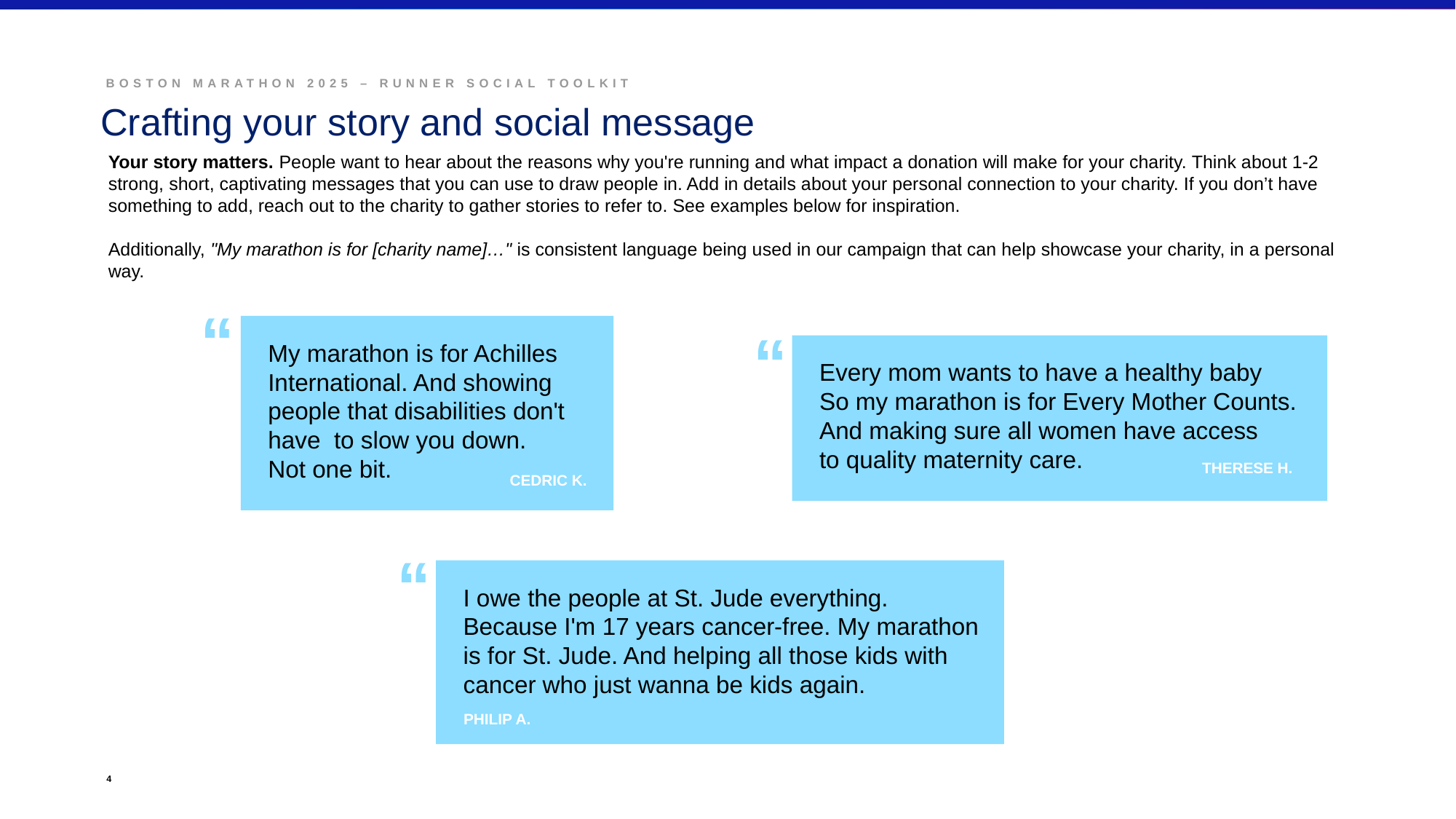

Crafting your story and social message

Your story matters. People want to hear about the reasons why you're running and what impact a donation will make for your charity. Think about 1-2 strong, short, captivating messages that you can use to draw people in. Add in details about your personal connection to your charity. If you don’t have something to add, reach out to the charity to gather stories to refer to. See examples below for inspiration.

Additionally, "My marathon is for [charity name]…" is consistent language being used in our campaign that can help showcase your charity, in a personal way.
“
My marathon is for Achilles International. And showing people that disabilities don't have  to slow you down.
Not one bit.
“
Every mom wants to have a healthy baby
So my marathon is for Every Mother Counts.
And making sure all women have access
to quality maternity care.
THERESE H.
CEDRIC K.
“
I owe the people at St. Jude everything.
Because I'm 17 years cancer-free. My marathon
is for St. Jude. And helping all those kids with cancer who just wanna be kids again.
PHILIP A.
4